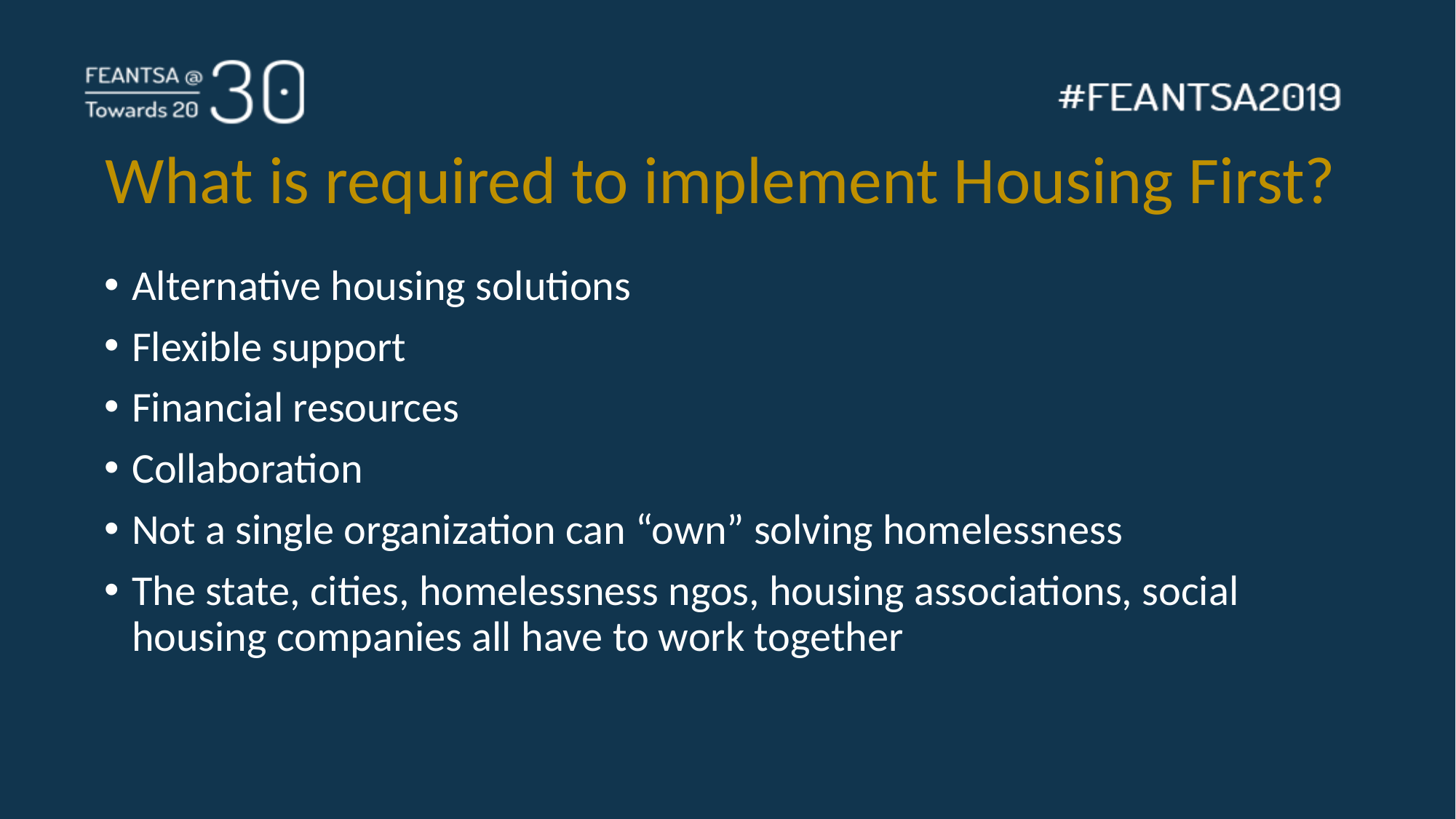

# What is required to implement Housing First?
Alternative housing solutions
Flexible support
Financial resources
Collaboration
Not a single organization can “own” solving homelessness
The state, cities, homelessness ngos, housing associations, social housing companies all have to work together